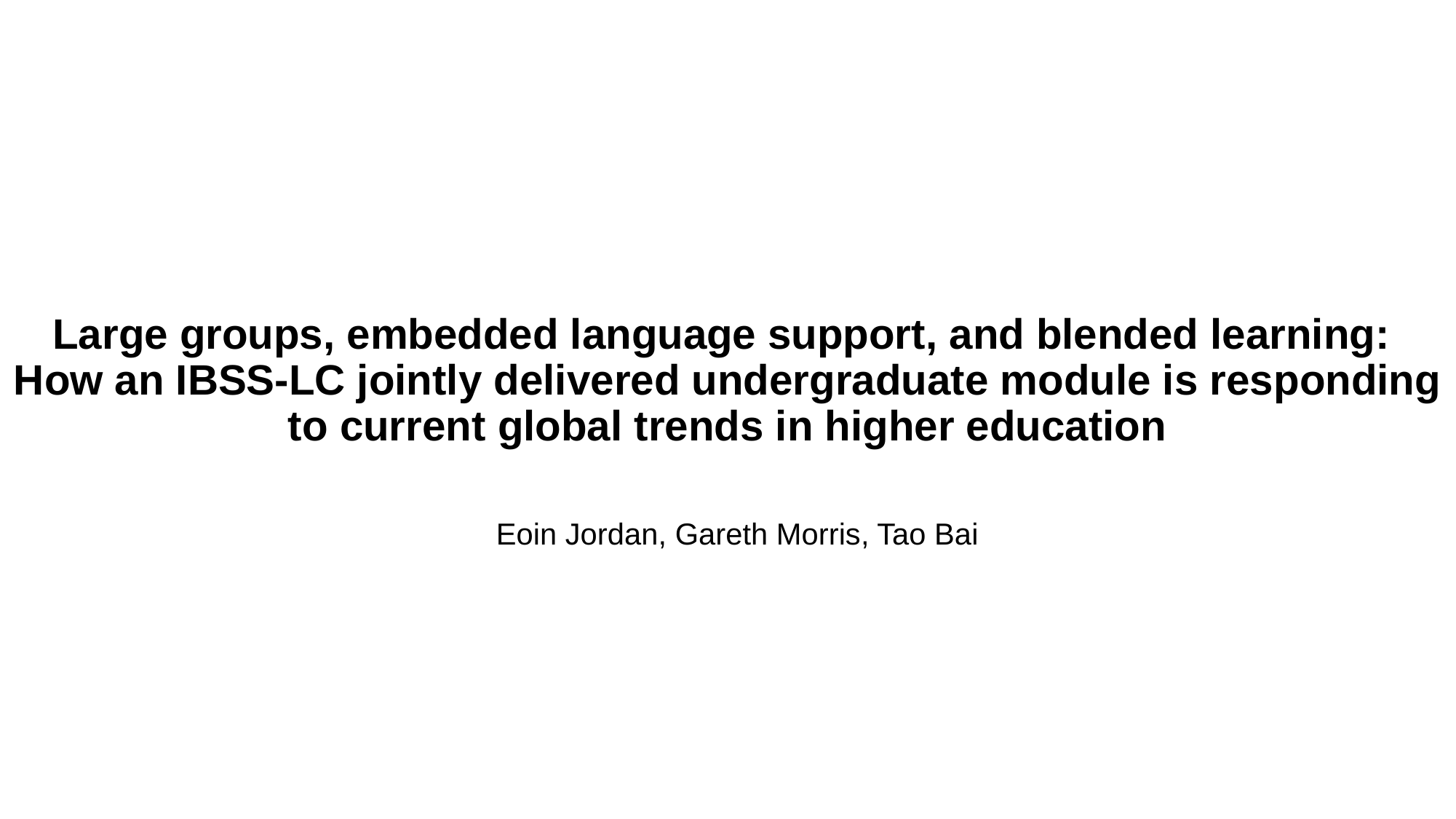

# Large groups, embedded language support, and blended learning: How an IBSS-LC jointly delivered undergraduate module is responding to current global trends in higher education
Eoin Jordan, Gareth Morris, Tao Bai